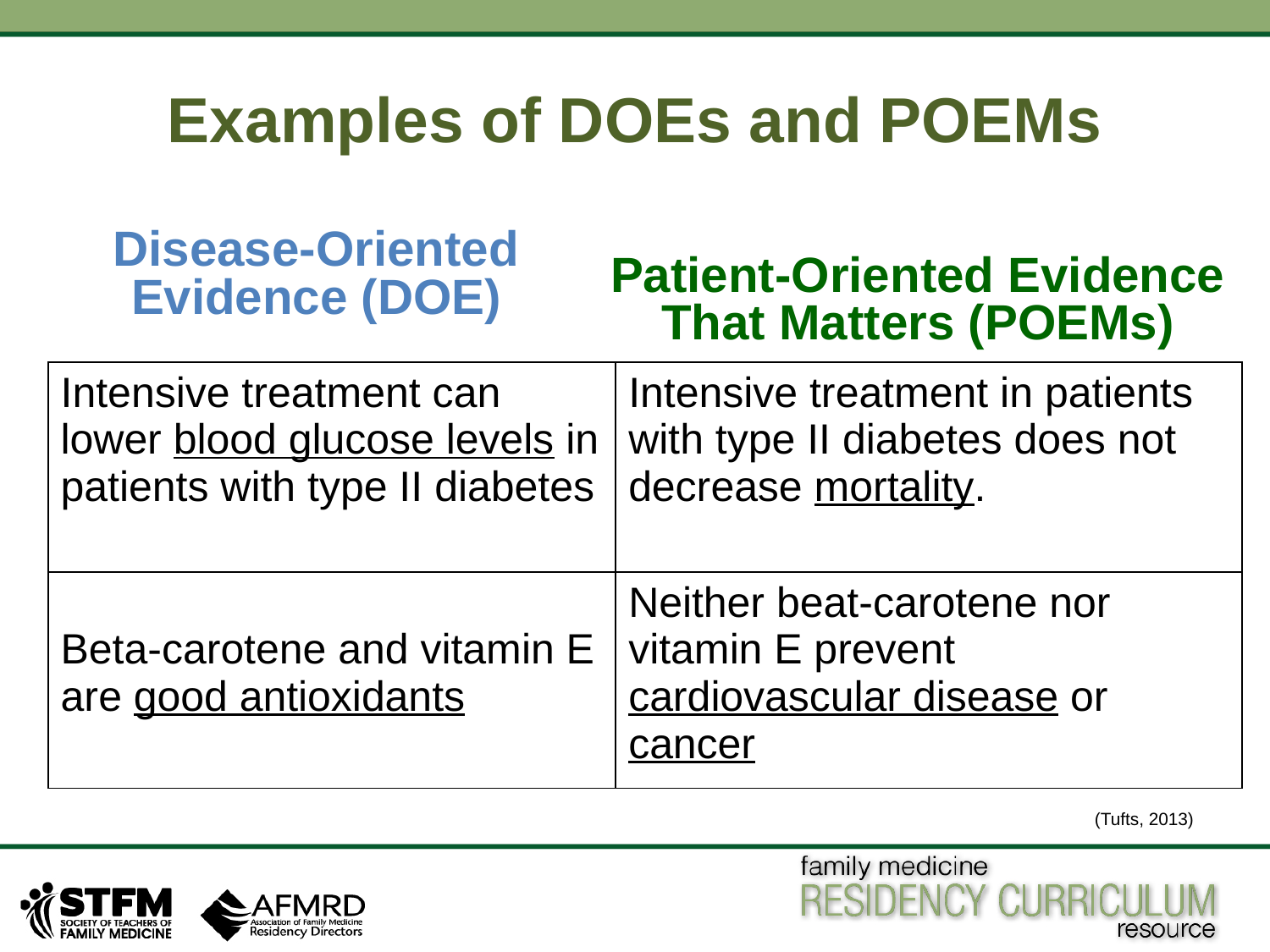

# Examples of DOEs and POEMs
Disease-Oriented Evidence (DOE)
Patient-Oriented Evidence That Matters (POEMs)
| Intensive treatment can lower blood glucose levels in patients with type II diabetes | Intensive treatment in patients with type II diabetes does not decrease mortality. |
| --- | --- |
| Beta-carotene and vitamin E are good antioxidants | Neither beat-carotene nor vitamin E prevent cardiovascular disease or cancer |
(Tufts, 2013)